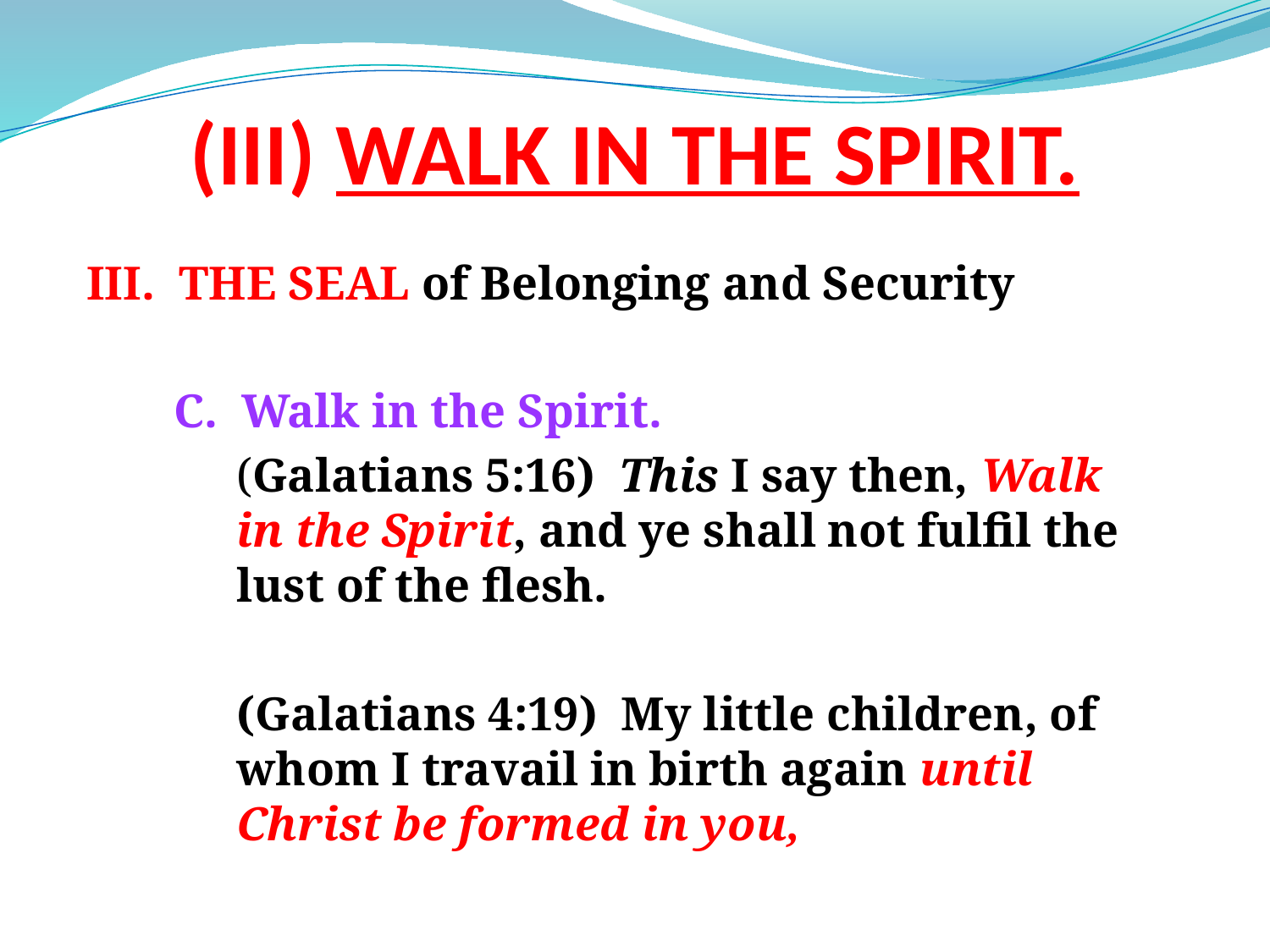

# (III) WALK IN THE SPIRIT.
III.  THE SEAL of Belonging and Security

C.  Walk in the Spirit.
(Galatians 5:16)  This I say then, Walk in the Spirit, and ye shall not fulfil the lust of the flesh.

(Galatians 4:19)  My little children, of whom I travail in birth again until Christ be formed in you,